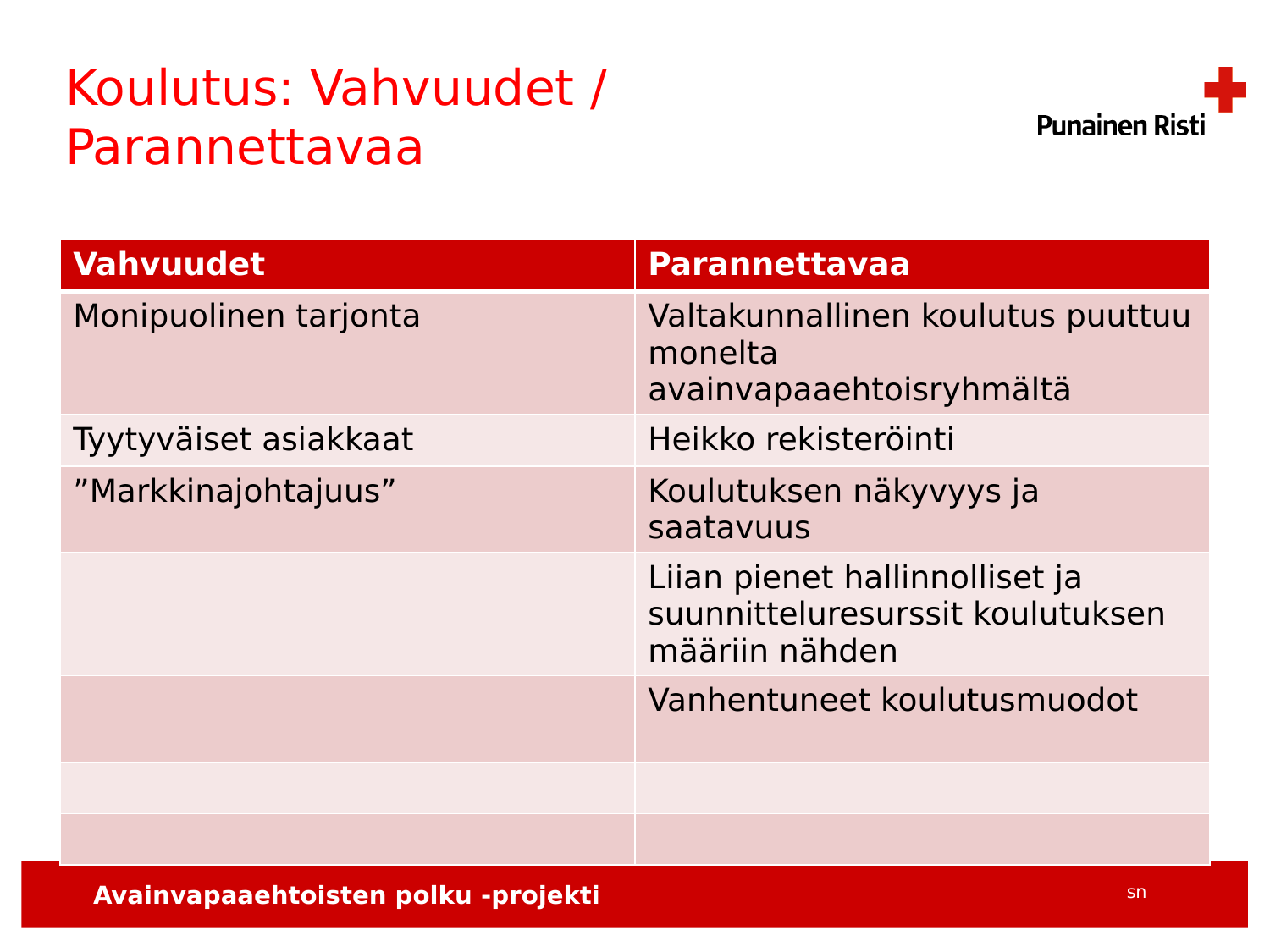

# Koulutus: Vahvuudet / Parannettavaa
| Vahvuudet | Parannettavaa |
| --- | --- |
| Monipuolinen tarjonta | Valtakunnallinen koulutus puuttuu monelta avainvapaaehtoisryhmältä |
| Tyytyväiset asiakkaat | Heikko rekisteröinti |
| ”Markkinajohtajuus” | Koulutuksen näkyvyys ja saatavuus |
|  | Liian pienet hallinnolliset ja suunnitteluresurssit koulutuksen määriin nähden |
|  | Vanhentuneet koulutusmuodot |
|  |  |
|  |  |